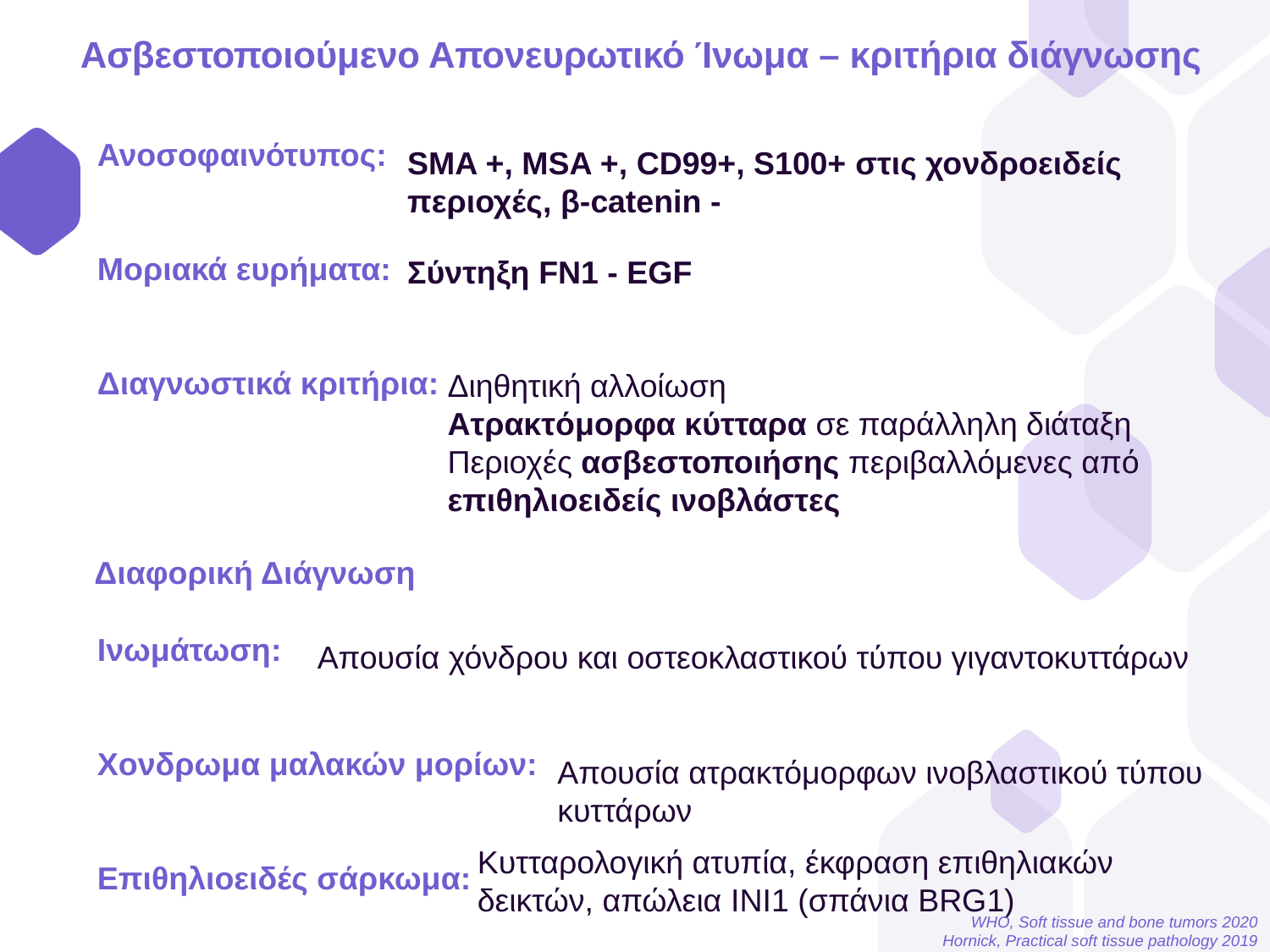

Ασβεστοποιούμενο Απονευρωτικό Ίνωμα – κριτήρια διάγνωσης
Ανοσοφαινότυπος:

Μοριακά ευρήματα:

Διαγνωστικά κριτήρια:

Ινωμάτωση:

Χονδρωμα μαλακών μορίων:

Επιθηλιοειδές σάρκωμα:
SMA +, MSA +, CD99+, S100+ στις χονδροειδείς περιοχές, β-catenin -
Σύντηξη FN1 - EGF
Διηθητική αλλοίωση
Ατρακτόμορφα κύτταρα σε παράλληλη διάταξη
Περιοχές ασβεστοποιήσης περιβαλλόμενες από επιθηλιοειδείς ινοβλάστες
Διαφορική Διάγνωση
Απουσία χόνδρου και οστεοκλαστικού τύπου γιγαντοκυττάρων
Απουσία ατρακτόμορφων ινοβλαστικού τύπου κυττάρων
Κυτταρολογική ατυπία, έκφραση επιθηλιακών δεικτών, απώλεια INI1 (σπάνια BRG1)
WHO, Soft tissue and bone tumors 2020
Hornick, Practical soft tissue pathology 2019